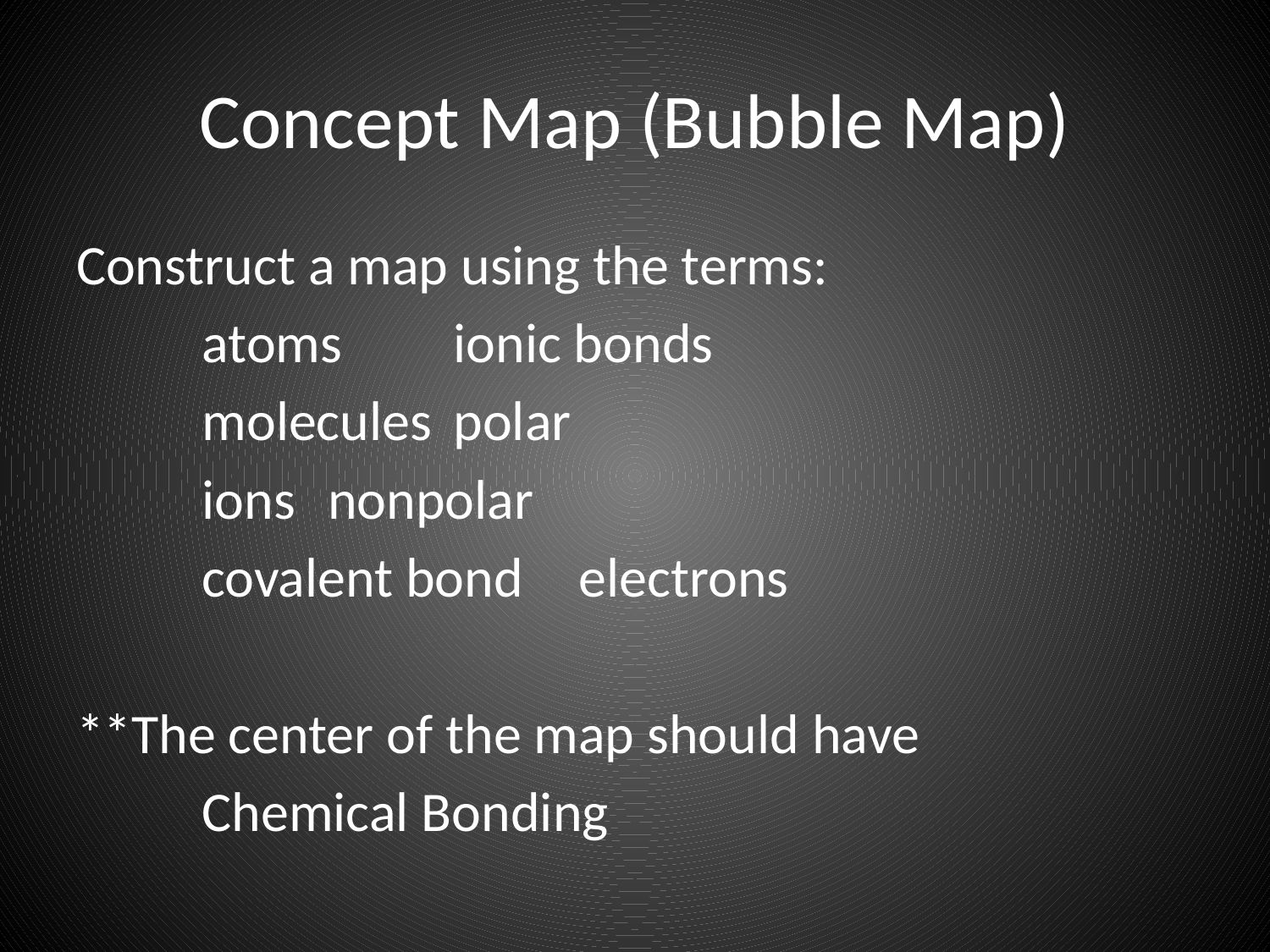

# Concept Map (Bubble Map)
Construct a map using the terms:
	atoms			ionic bonds
	molecules			polar
	ions				nonpolar
	covalent bond		electrons

**The center of the map should have
	Chemical Bonding